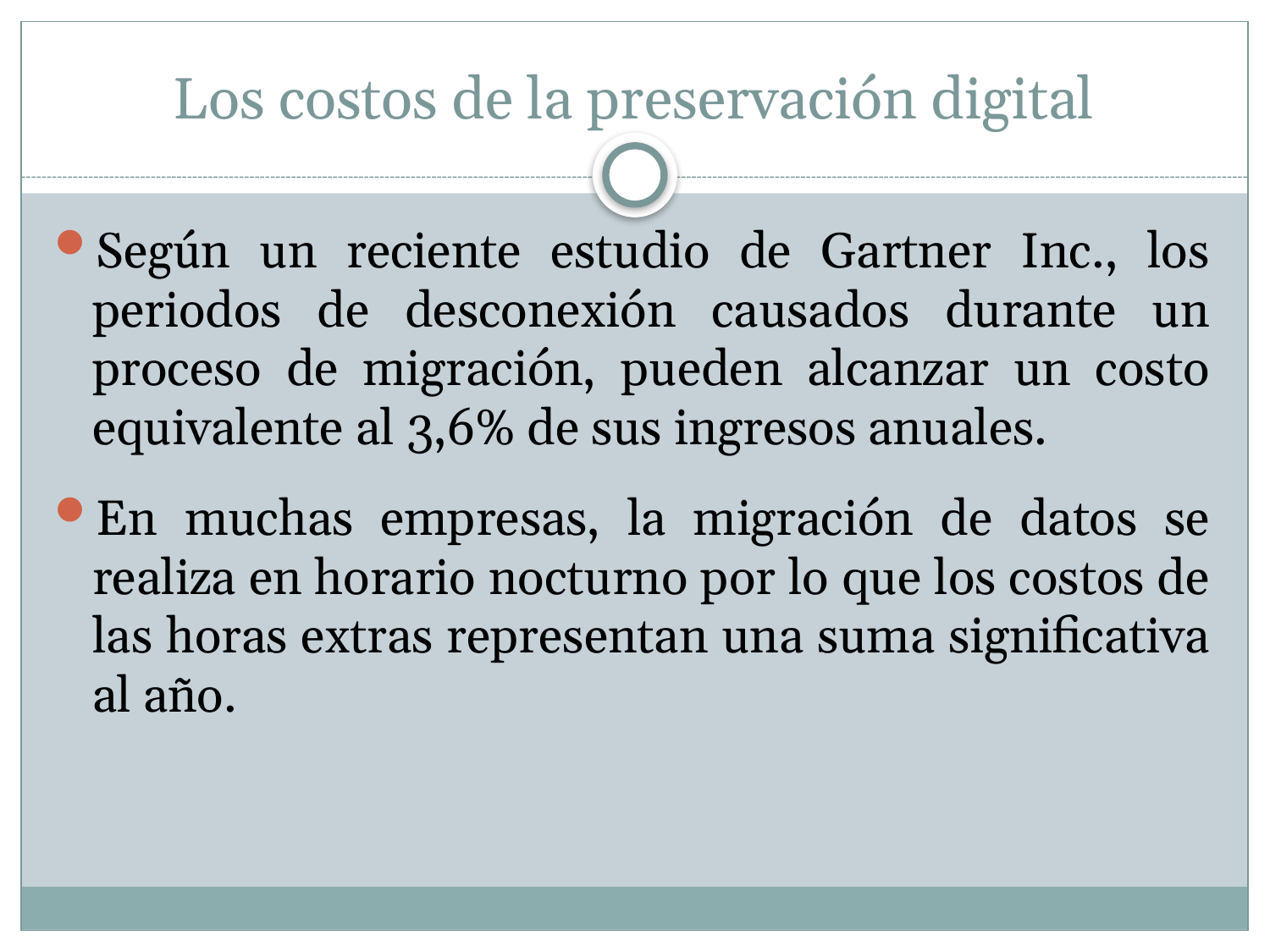

# Los costos de la preservación digital
Según un reciente estudio de Gartner Inc., los periodos de desconexión causados durante un proceso de migración, pueden alcanzar un costo equivalente al 3,6% de sus ingresos anuales.
En muchas empresas, la migración de datos se realiza en horario nocturno por lo que los costos de las horas extras representan una suma significativa al año.